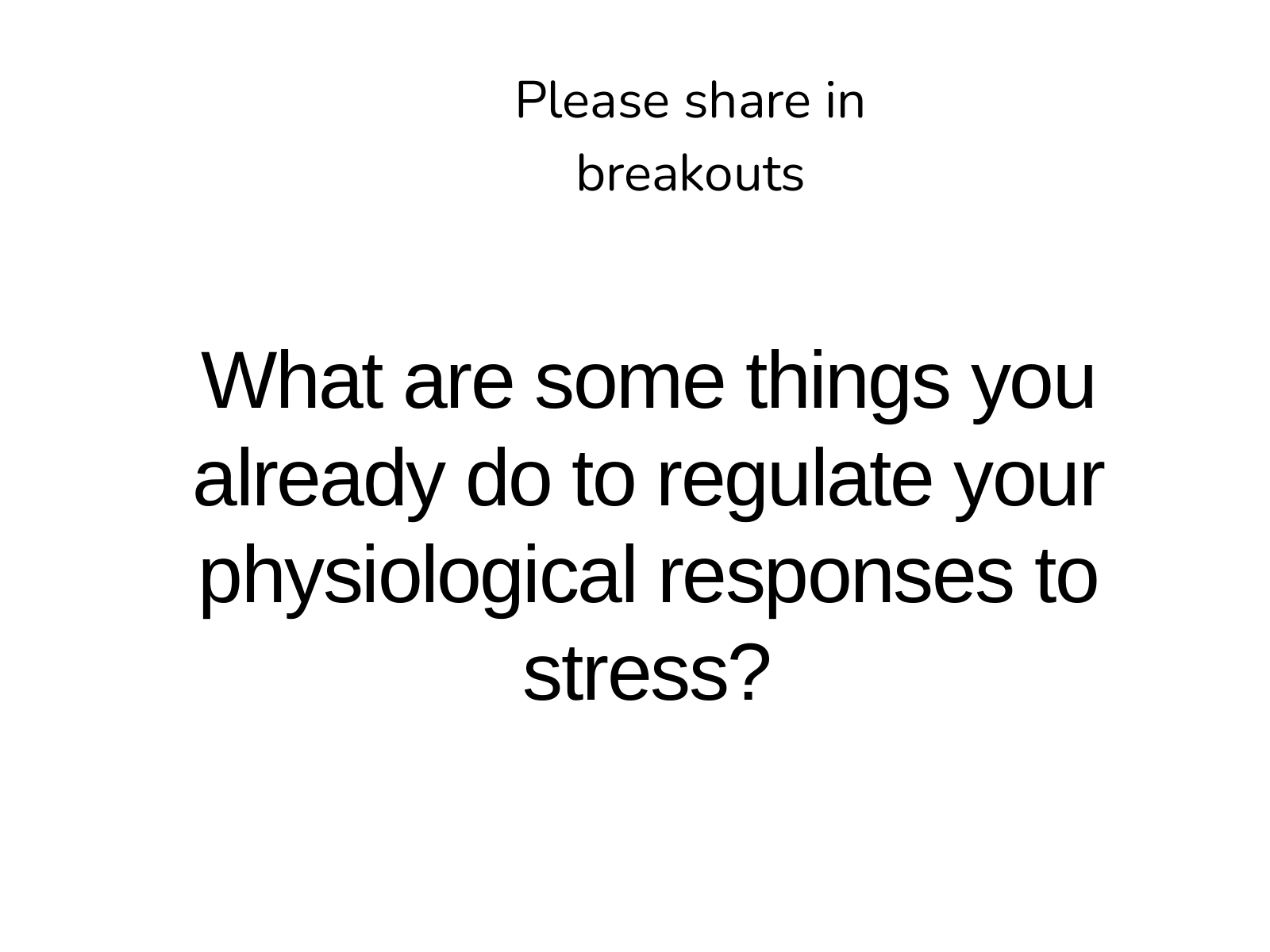

Please share in breakouts
What are some things you already do to regulate your physiological responses to stress?